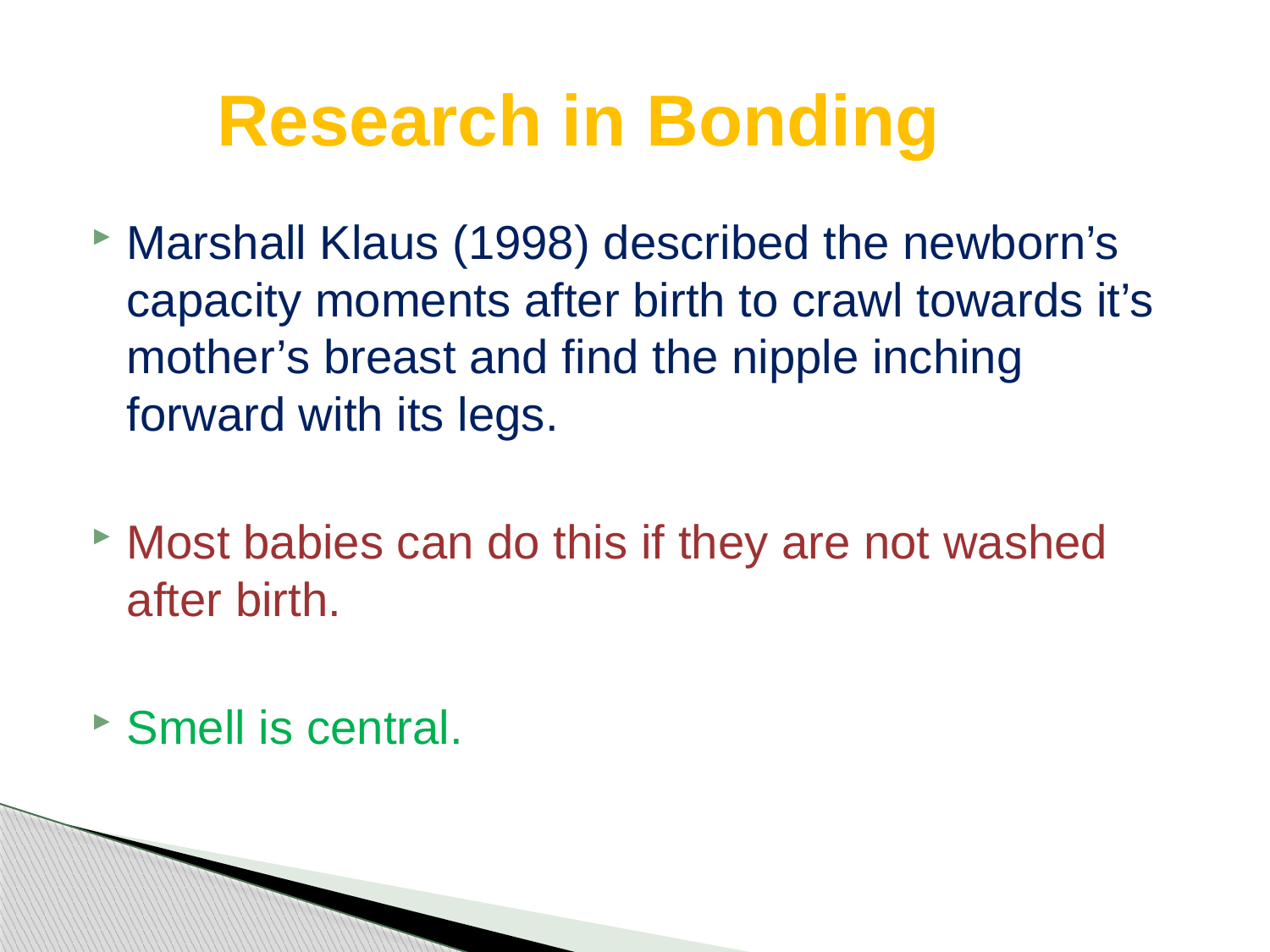

# Research in Bonding
Marshall Klaus (1998) described the newborn’s capacity moments after birth to crawl towards it’s mother’s breast and find the nipple inching forward with its legs.

Most babies can do this if they are not washed after birth.

Smell is central.